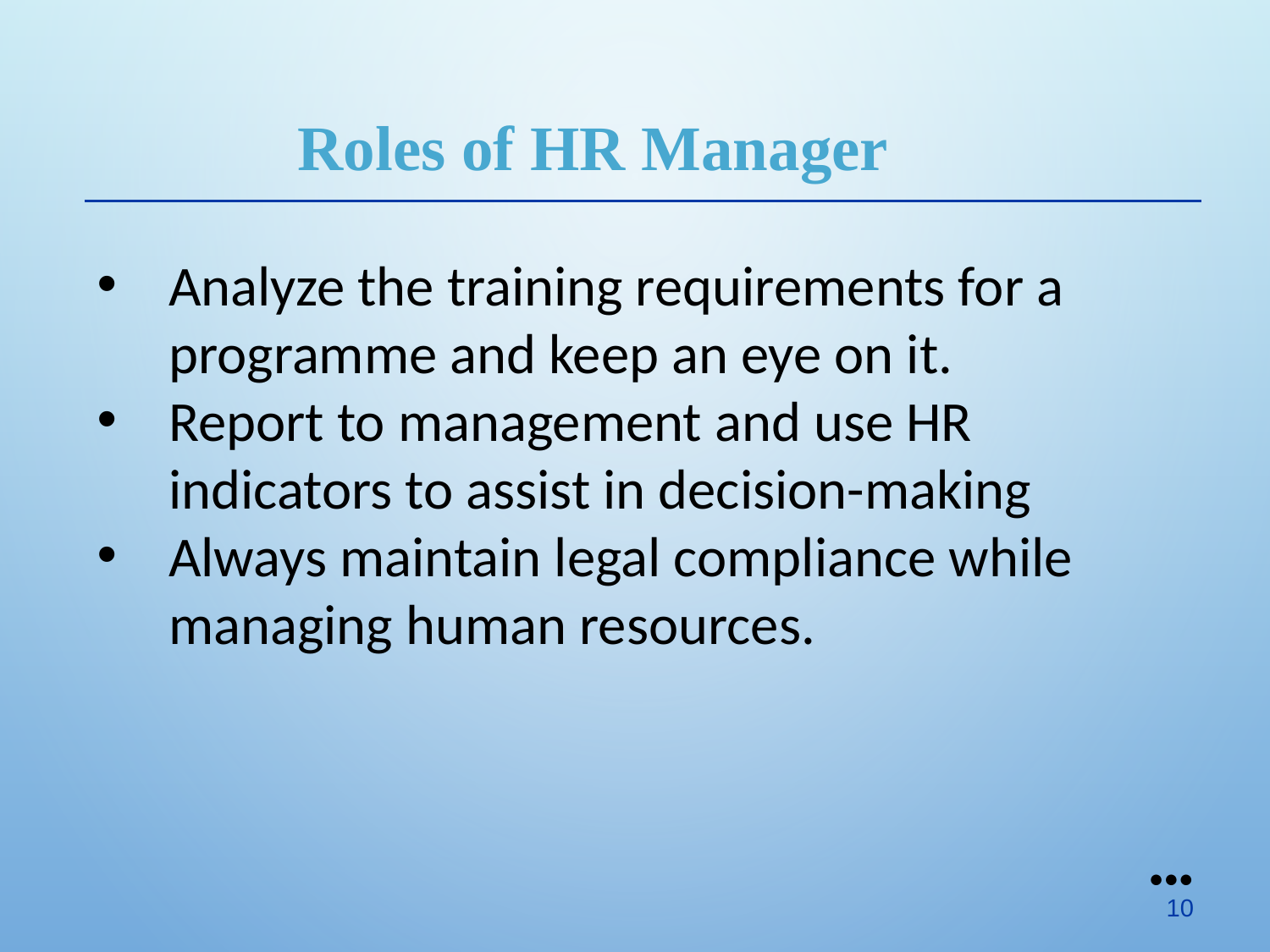

Roles of HR Manager
Analyze the training requirements for a programme and keep an eye on it.
Report to management and use HR indicators to assist in decision-making
Always maintain legal compliance while managing human resources.
●●●
10